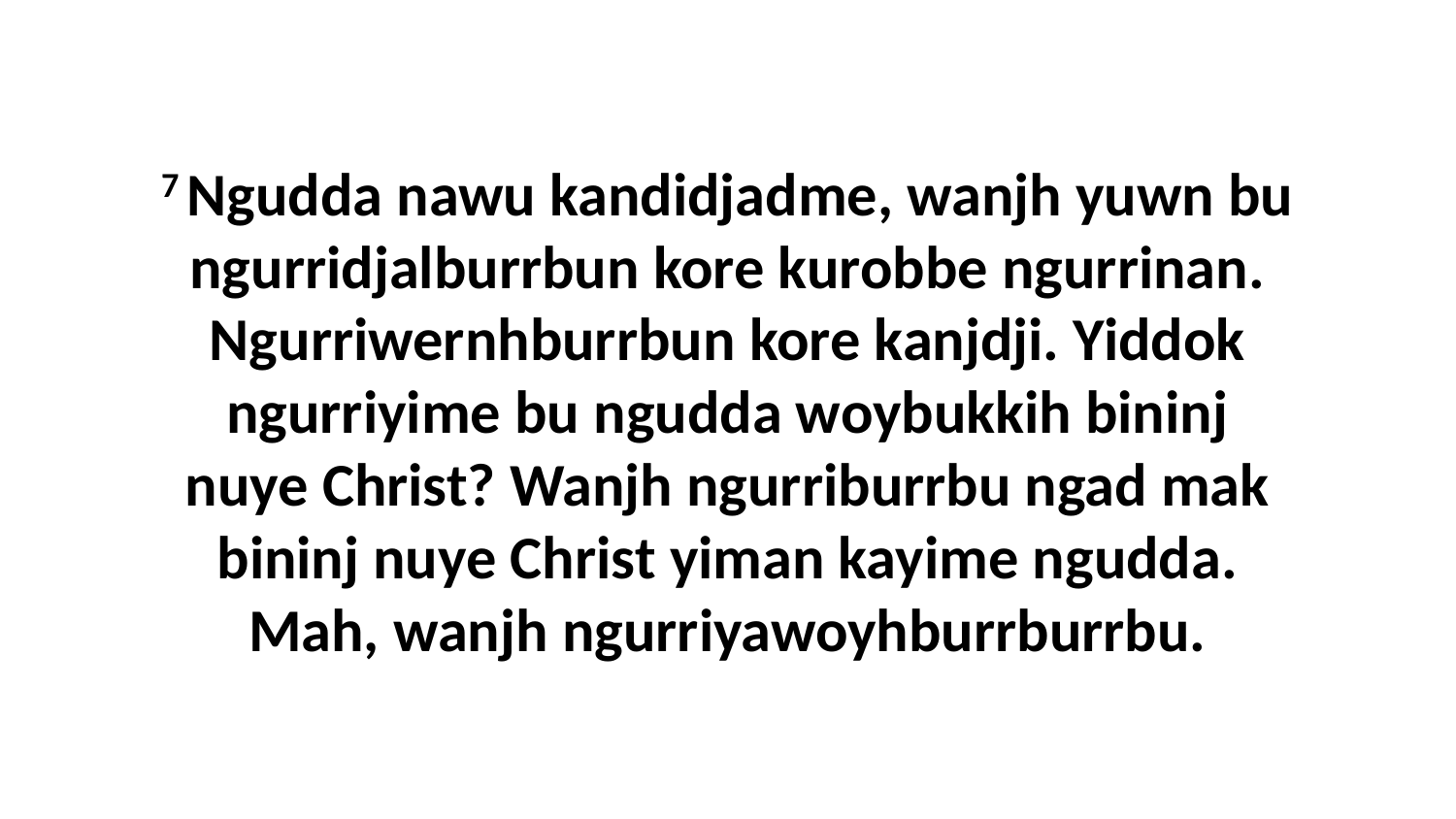

7 Ngudda nawu kandidjadme, wanjh yuwn bu ngurridjalburrbun kore kurobbe ngurrinan. Ngurriwernhburrbun kore kanjdji. Yiddok ngurriyime bu ngudda woybukkih bininj nuye Christ? Wanjh ngurriburrbu ngad mak bininj nuye Christ yiman kayime ngudda. Mah, wanjh ngurriyawoyhburrburrbu.